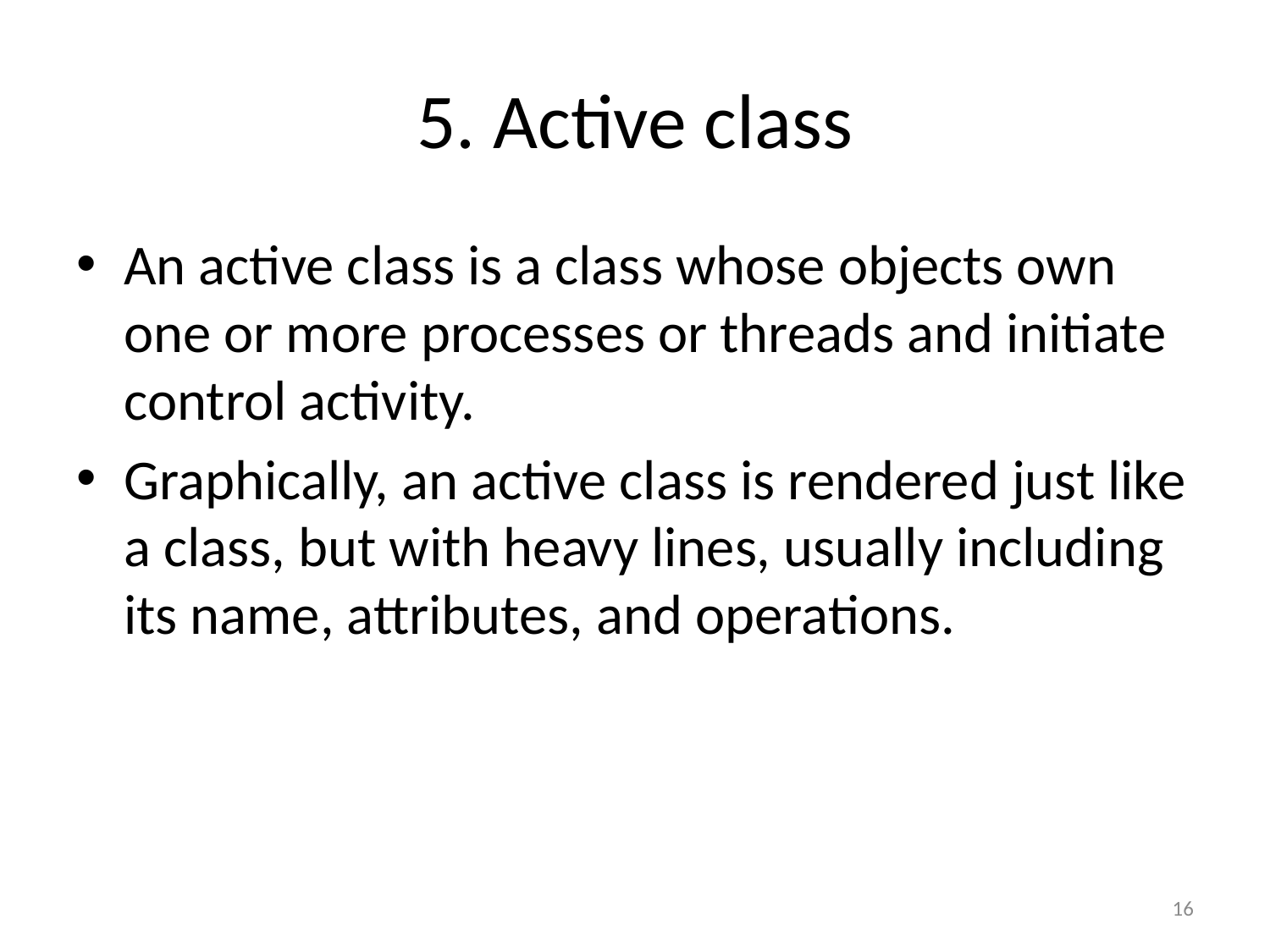

# 5. Active class
An active class is a class whose objects own one or more processes or threads and initiate control activity.
Graphically, an active class is rendered just like a class, but with heavy lines, usually including its name, attributes, and operations.
16